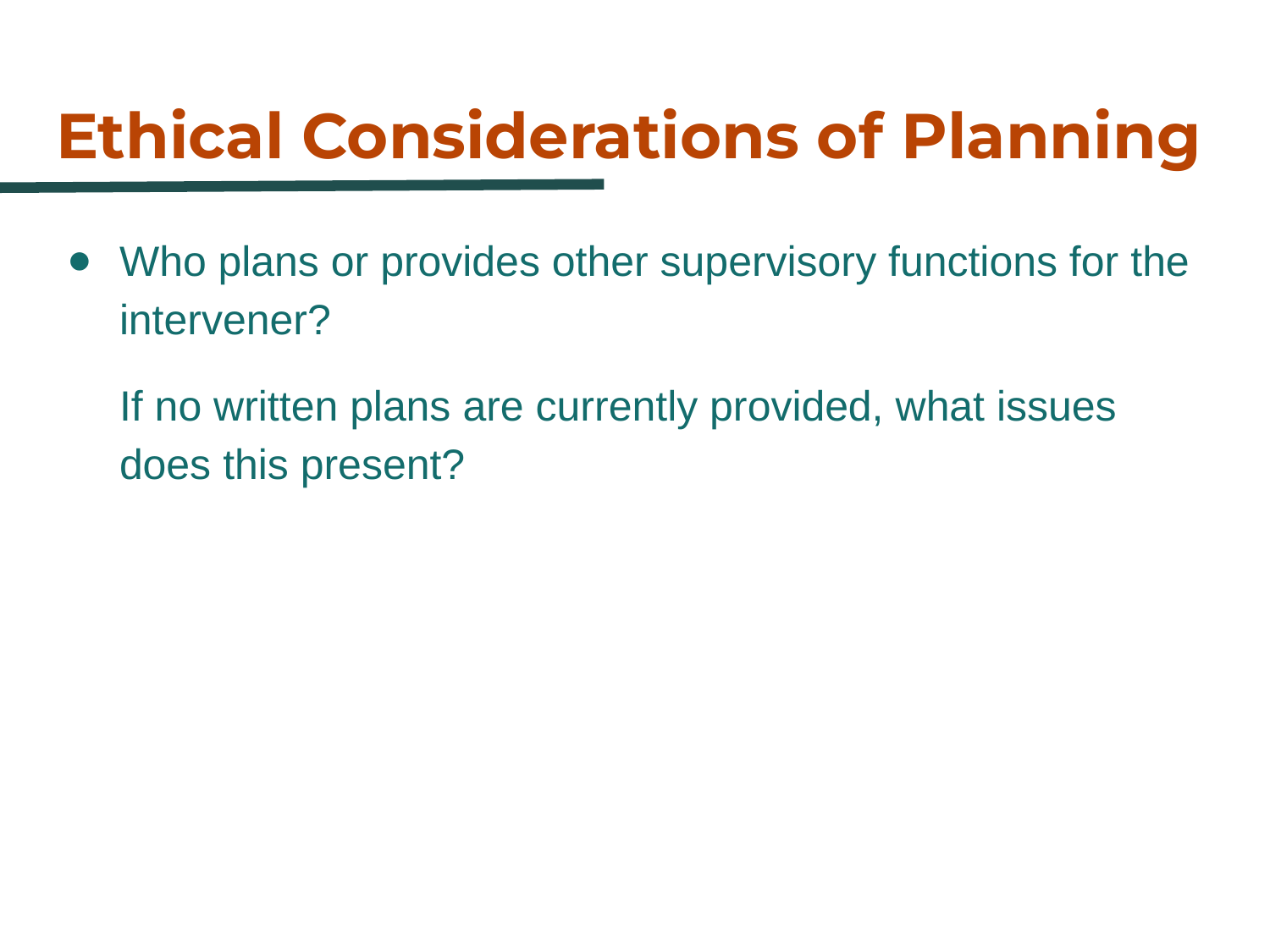

# Ethical Considerations of Planning
Who plans or provides other supervisory functions for the intervener?
If no written plans are currently provided, what issues does this present?